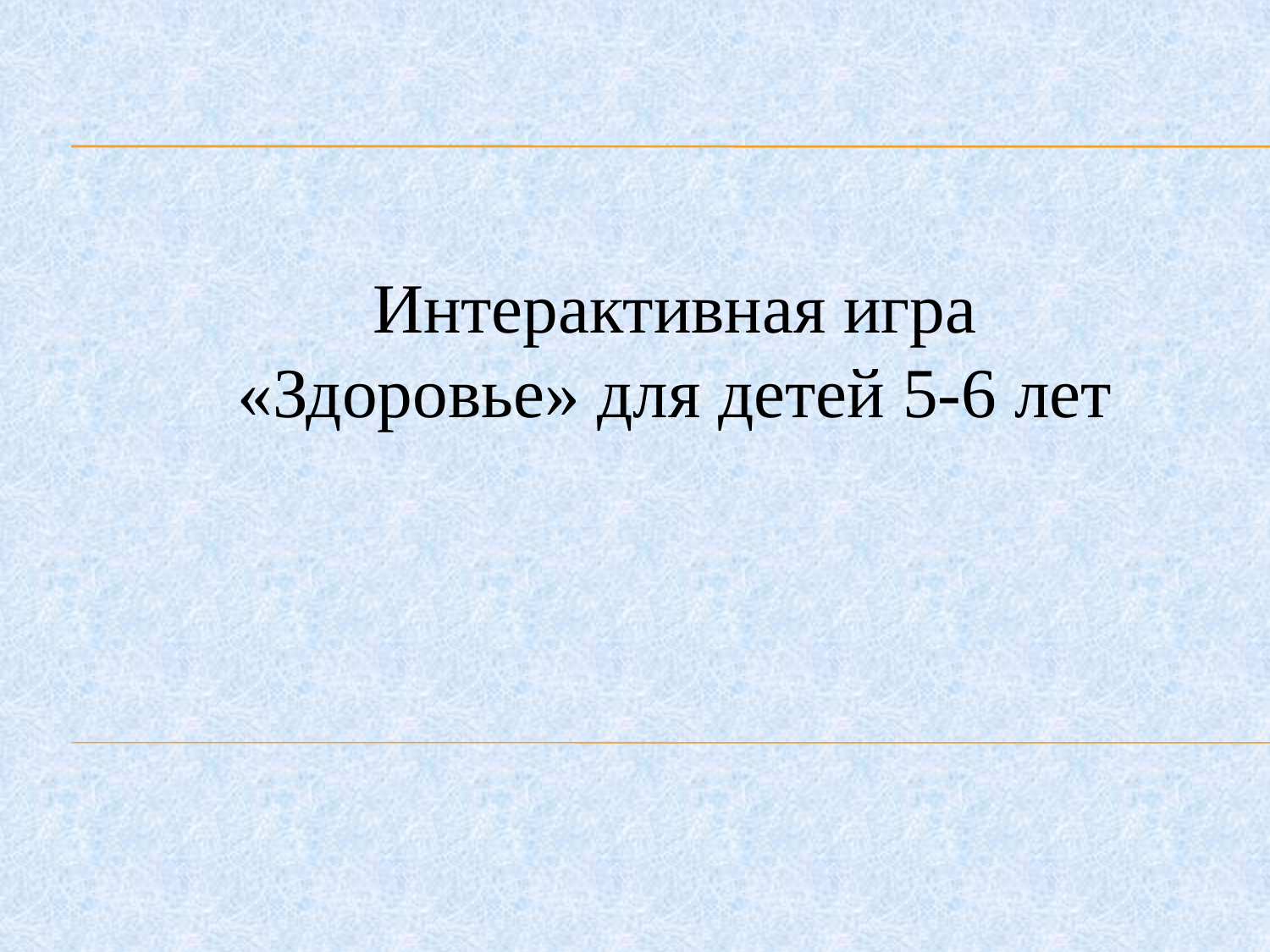

Интерактивная игра «Здоровье» для детей 5-6 лет